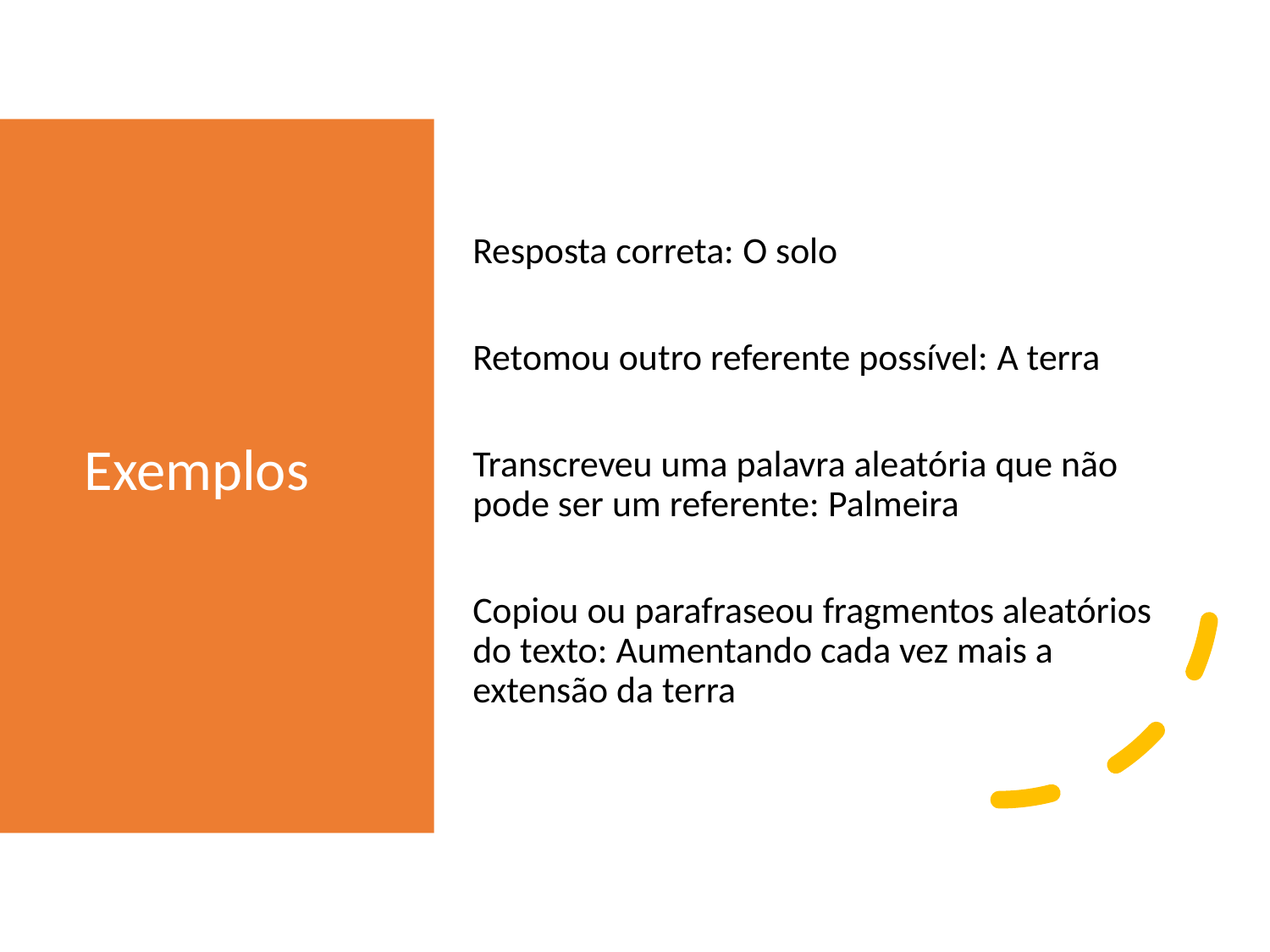

# Exemplos
Resposta correta: O solo

Retomou outro referente possível: A terra

Transcreveu uma palavra aleatória que não pode ser um referente: Palmeira

Copiou ou parafraseou fragmentos aleatórios do texto: Aumentando cada vez mais a extensão da terra